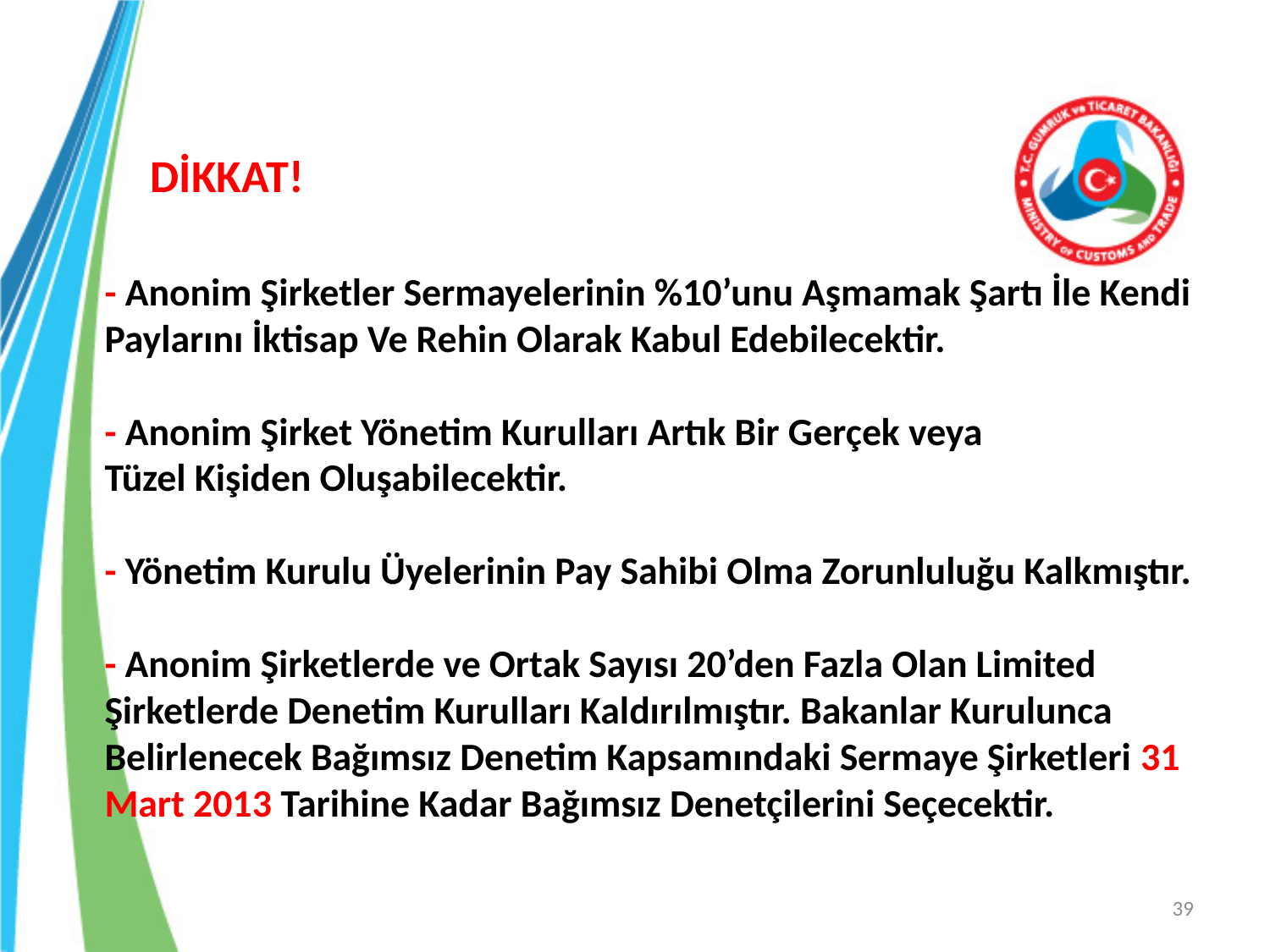

DİKKAT!
# - Anonim Şirketler Sermayelerinin %10’unu Aşmamak Şartı İle Kendi Paylarını İktisap Ve Rehin Olarak Kabul Edebilecektir. - Anonim Şirket Yönetim Kurulları Artık Bir Gerçek veya Tüzel Kişiden Oluşabilecektir. - Yönetim Kurulu Üyelerinin Pay Sahibi Olma Zorunluluğu Kalkmıştır. - Anonim Şirketlerde ve Ortak Sayısı 20’den Fazla Olan Limited Şirketlerde Denetim Kurulları Kaldırılmıştır. Bakanlar Kurulunca Belirlenecek Bağımsız Denetim Kapsamındaki Sermaye Şirketleri 31 Mart 2013 Tarihine Kadar Bağımsız Denetçilerini Seçecektir.
39